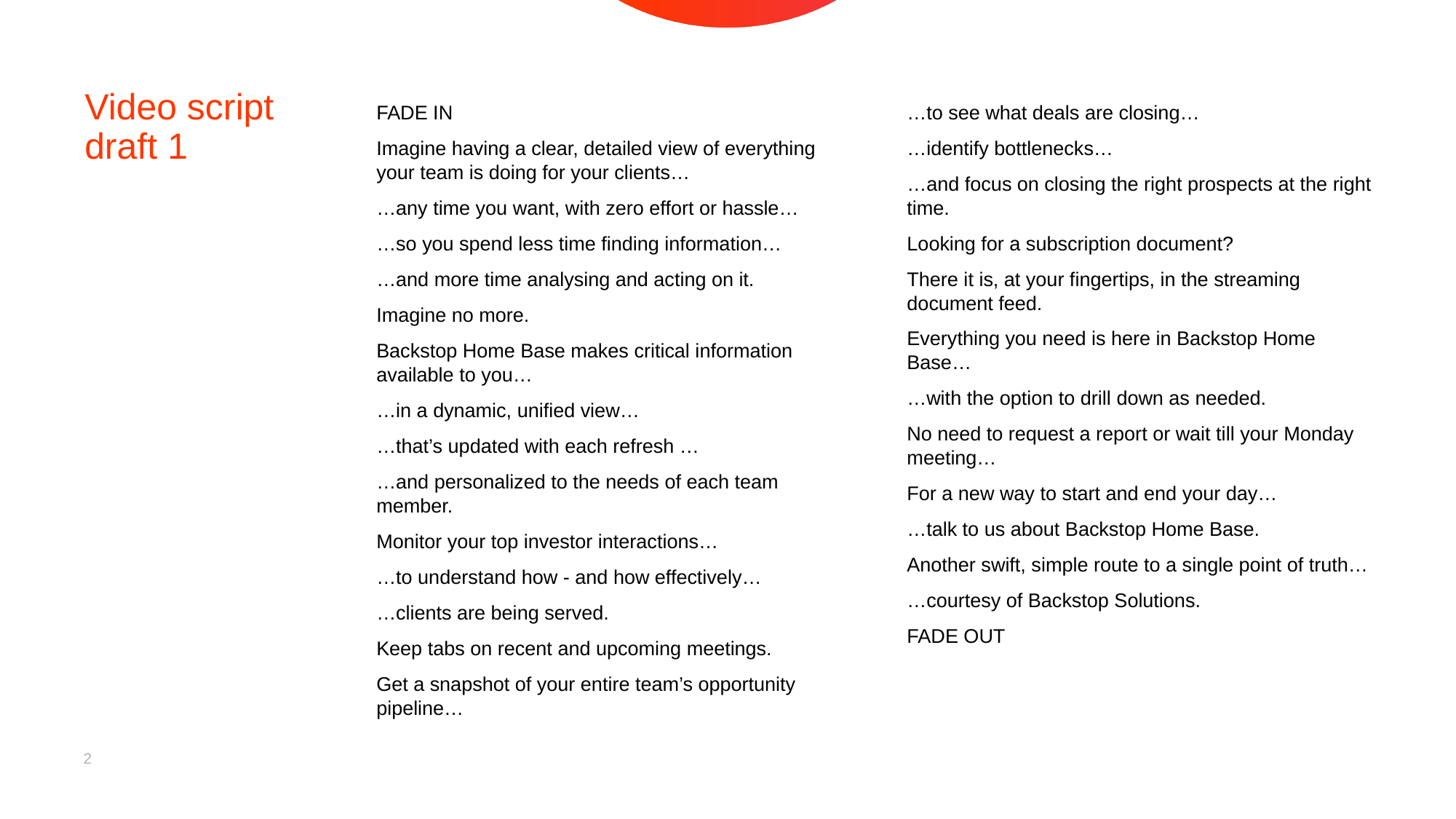

FADE IN
Imagine having a clear, detailed view of everything your team is doing for your clients…
…any time you want, with zero effort or hassle…
…so you spend less time finding information…
…and more time analysing and acting on it.
Imagine no more.
Backstop Home Base makes critical information available to you…
…in a dynamic, unified view…
…that’s updated with each refresh …
…and personalized to the needs of each team member.
Monitor your top investor interactions…
…to understand how - and how effectively…
…clients are being served.
Keep tabs on recent and upcoming meetings.
Get a snapshot of your entire team’s opportunity pipeline…
…to see what deals are closing…
…identify bottlenecks…
…and focus on closing the right prospects at the right time.
Looking for a subscription document?
There it is, at your fingertips, in the streaming  document feed.
Everything you need is here in Backstop Home Base…
…with the option to drill down as needed.
No need to request a report or wait till your Monday meeting…
For a new way to start and end your day…
…talk to us about Backstop Home Base.
Another swift, simple route to a single point of truth…
…courtesy of Backstop Solutions.
FADE OUT

Video script draft 1
2